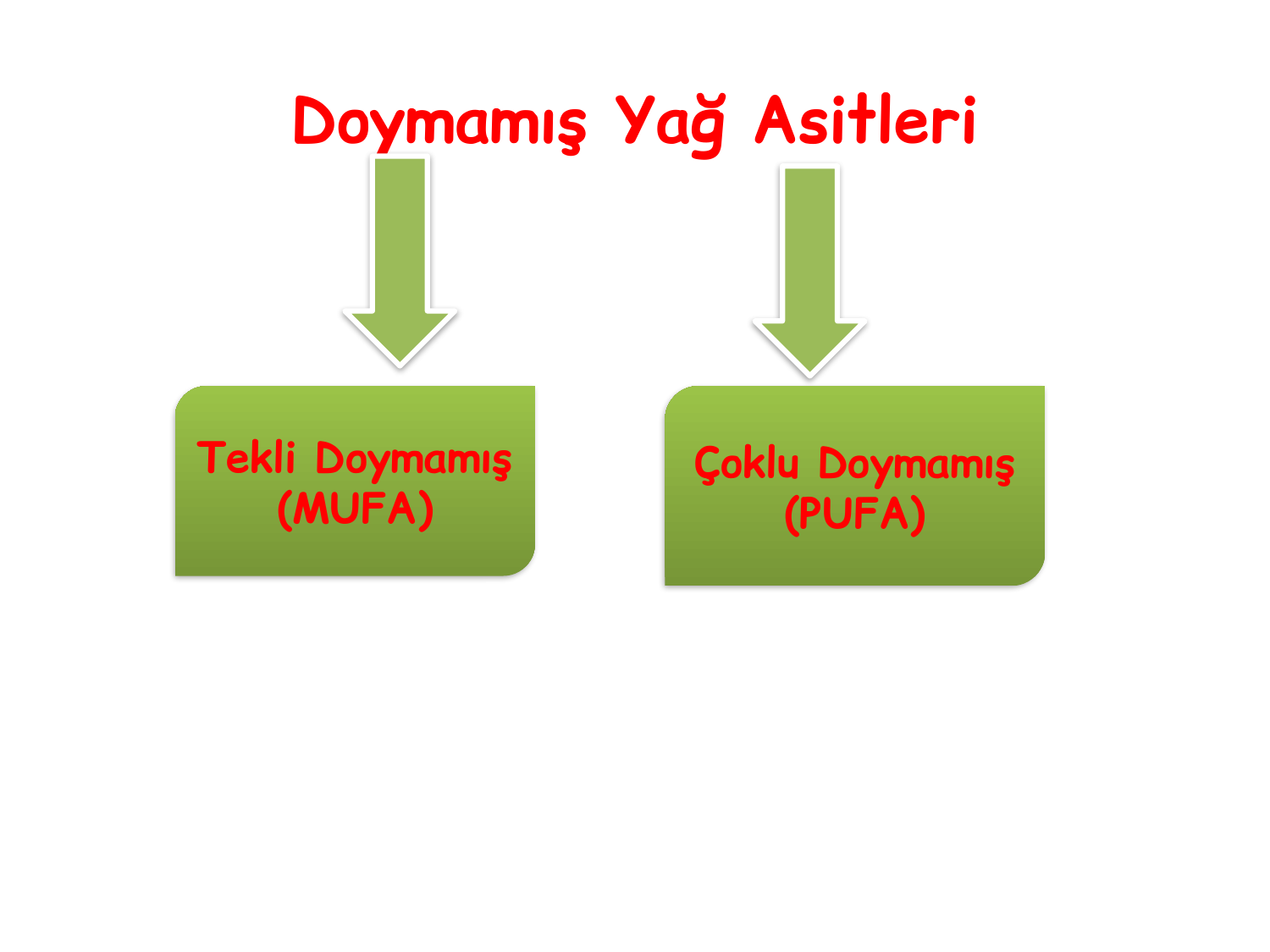

# Doymamış Yağ Asitleri

Tekli Doymamış
(MUFA)
Çoklu Doymamış
(PUFA)